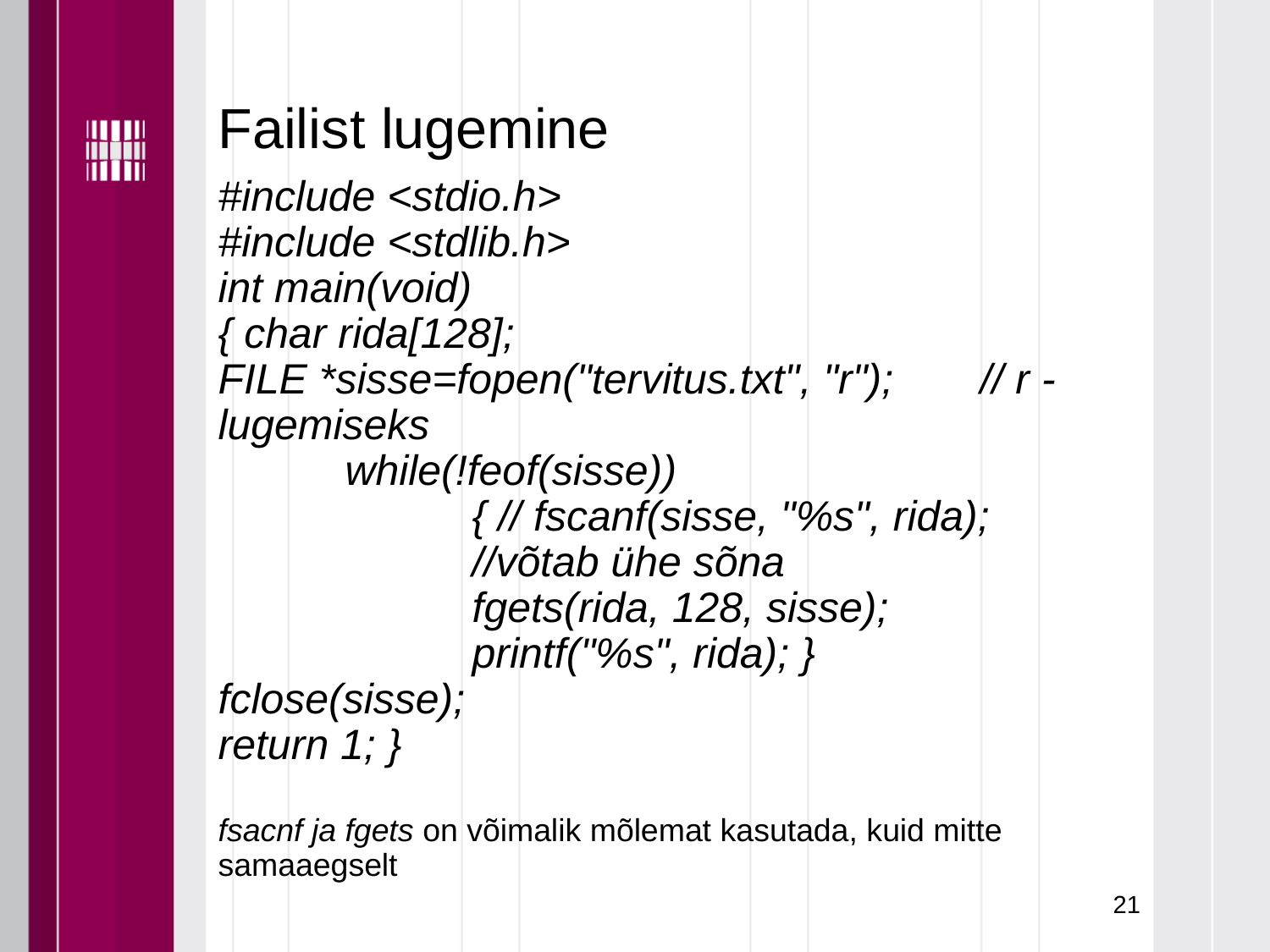

Failist lugemine
#include <stdio.h>
#include <stdlib.h>
int main(void)
{ char rida[128];
FILE *sisse=fopen("tervitus.txt", "r"); 	// r - lugemiseks
	while(!feof(sisse))
		{ // fscanf(sisse, "%s", rida);
		//võtab ühe sõna
		fgets(rida, 128, sisse);
		printf("%s", rida); }
fclose(sisse);
return 1; }

fsacnf ja fgets on võimalik mõlemat kasutada, kuid mitte samaaegselt

21